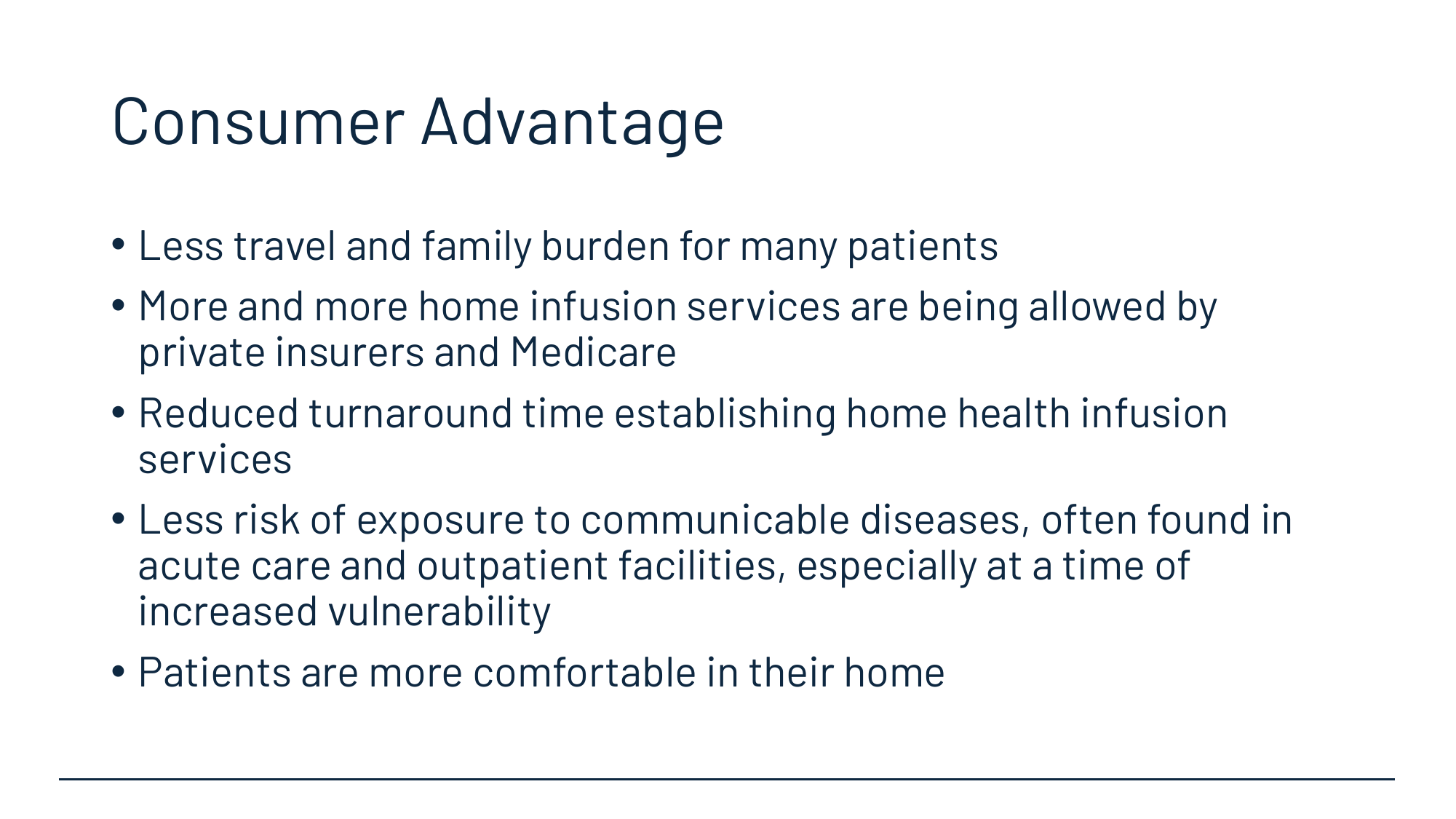

# Consumer Advantage
Less travel and family burden for many patients
More and more home infusion services are being allowed by private insurers and Medicare
Reduced turnaround time establishing home health infusion services
Less risk of exposure to communicable diseases, often found in acute care and outpatient facilities, especially at a time of increased vulnerability
Patients are more comfortable in their home